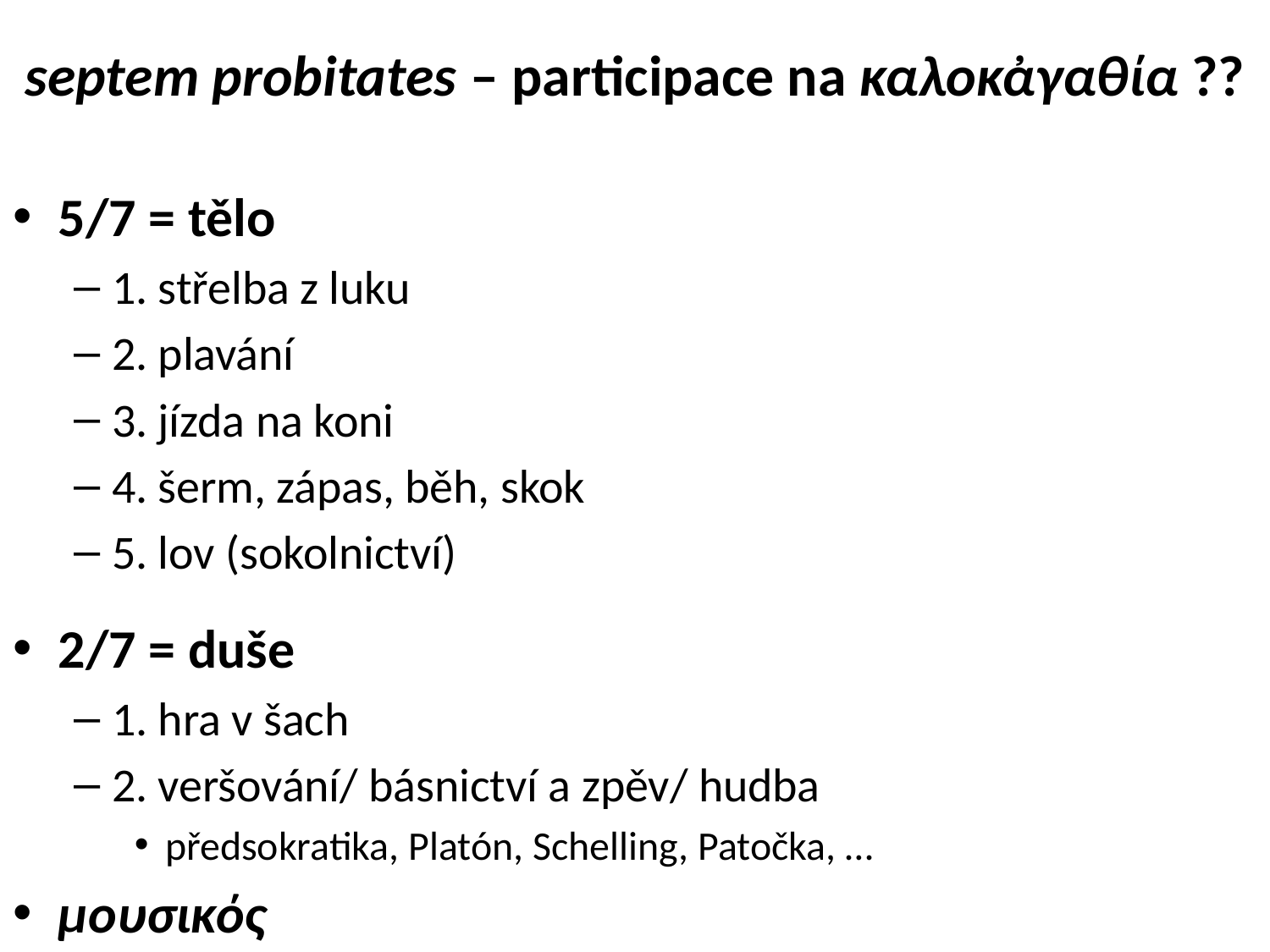

# septem probitates – participace na καλοκἀγαθία ??
5/7 = tělo
1. střelba z luku
2. plavání
3. jízda na koni
4. šerm, zápas, běh, skok
5. lov (sokolnictví)

2/7 = duše
1. hra v šach
2. veršování/ básnictví a zpěv/ hudba
předsokratika, Platón, Schelling, Patočka, …
μουσικός